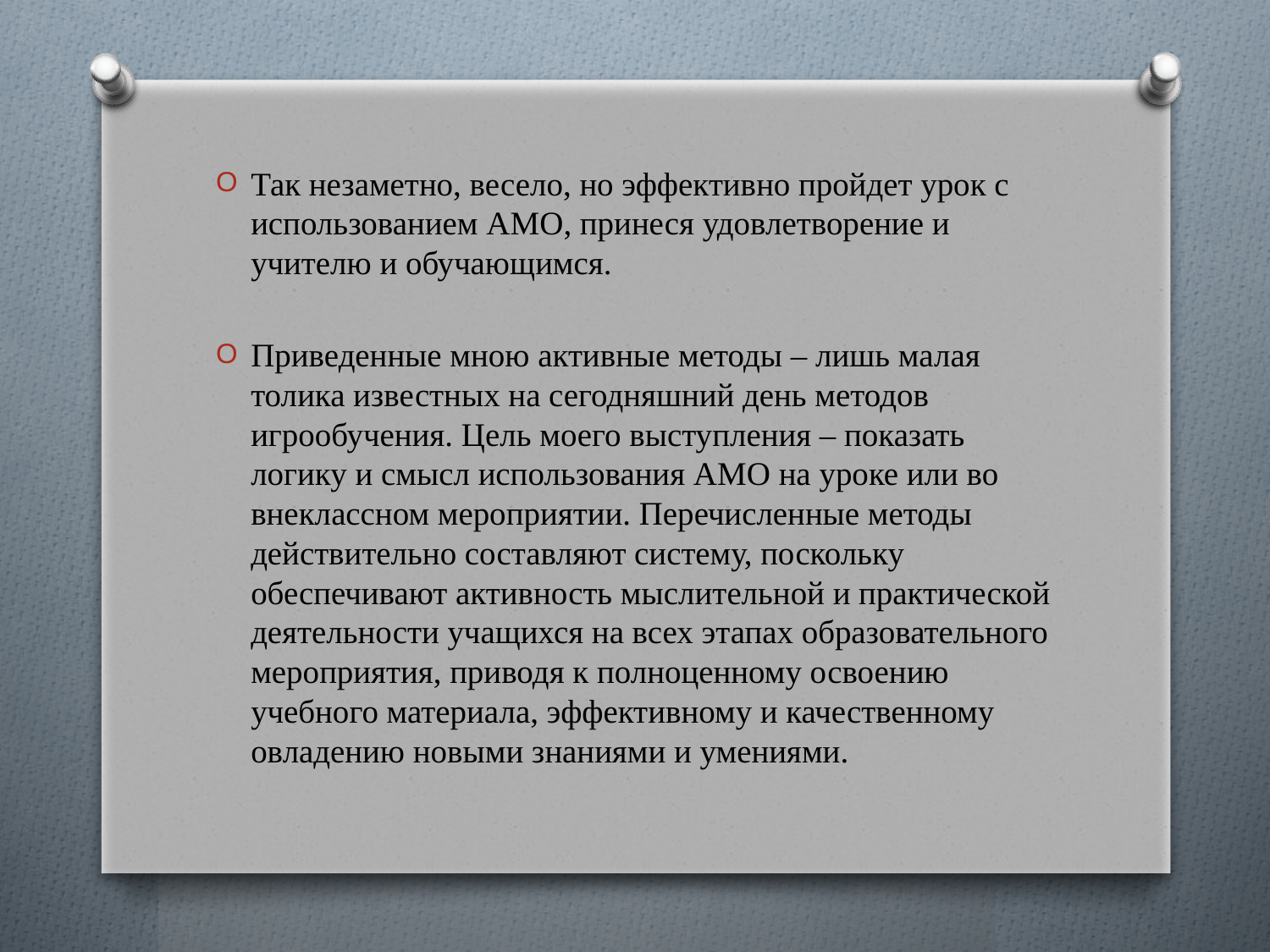

Так незаметно, весело, но эффективно пройдет урок с использованием АМО, принеся удовлетворение и учителю и обучающимся.

Приведенные мною активные методы – лишь малая толика известных на сегодняшний день методов игрообучения. Цель моего выступления – показать логику и смысл использования АМО на уроке или во внеклассном мероприятии. Перечисленные методы действительно составляют систему, поскольку обеспечивают активность мыслительной и практической деятельности учащихся на всех этапах образовательного мероприятия, приводя к полноценному освоению учебного материала, эффективному и качественному овладению новыми знаниями и умениями.